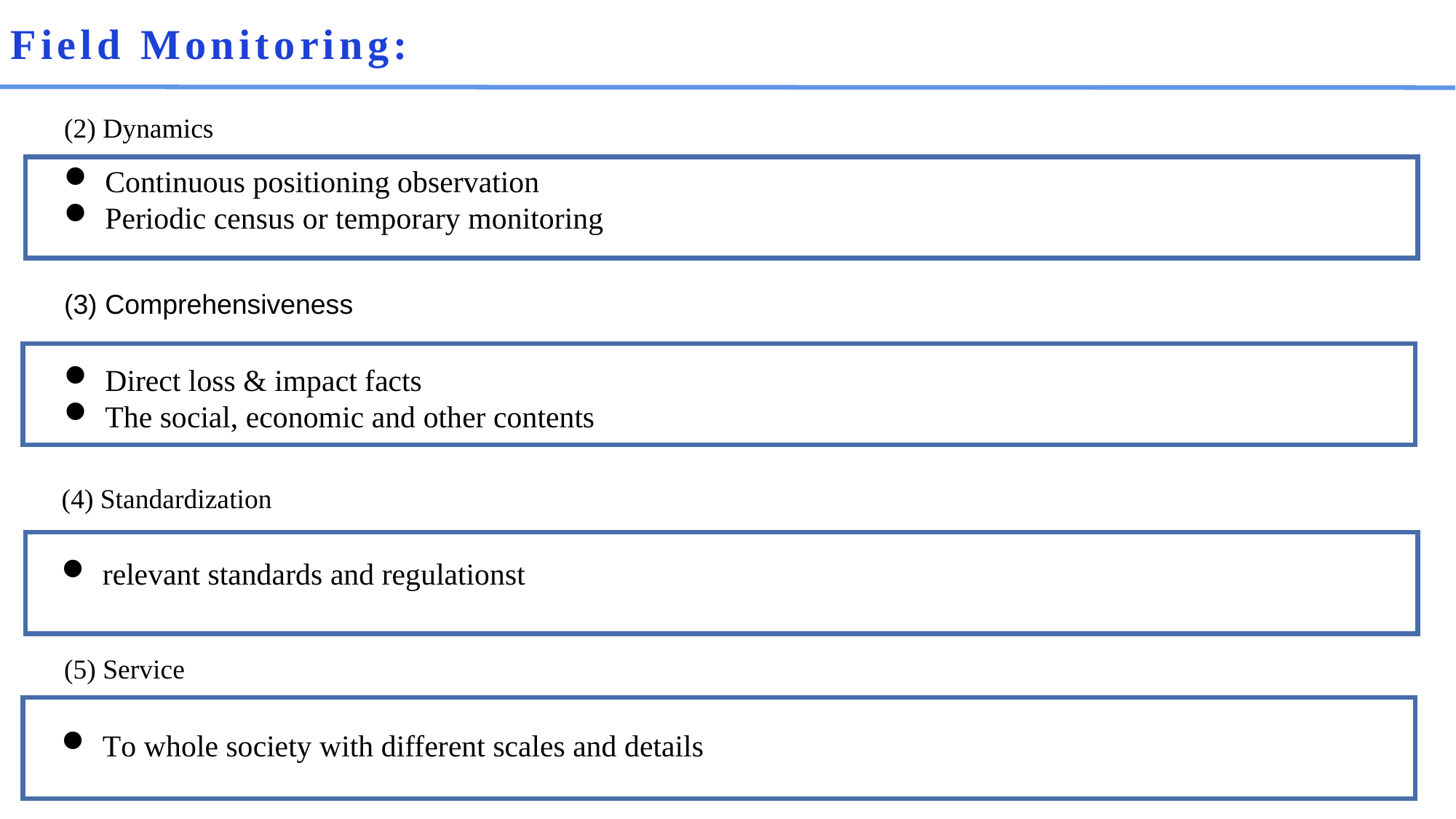

# Field Monitoring:
(2) Dynamics

Continuous positioning observation
Periodic census or temporary monitoring

(3) Comprehensiveness

Direct loss & impact facts
The social, economic and other contents
(4) Standardization

relevant standards and regulationst
(5) Service

To whole society with different scales and details

8